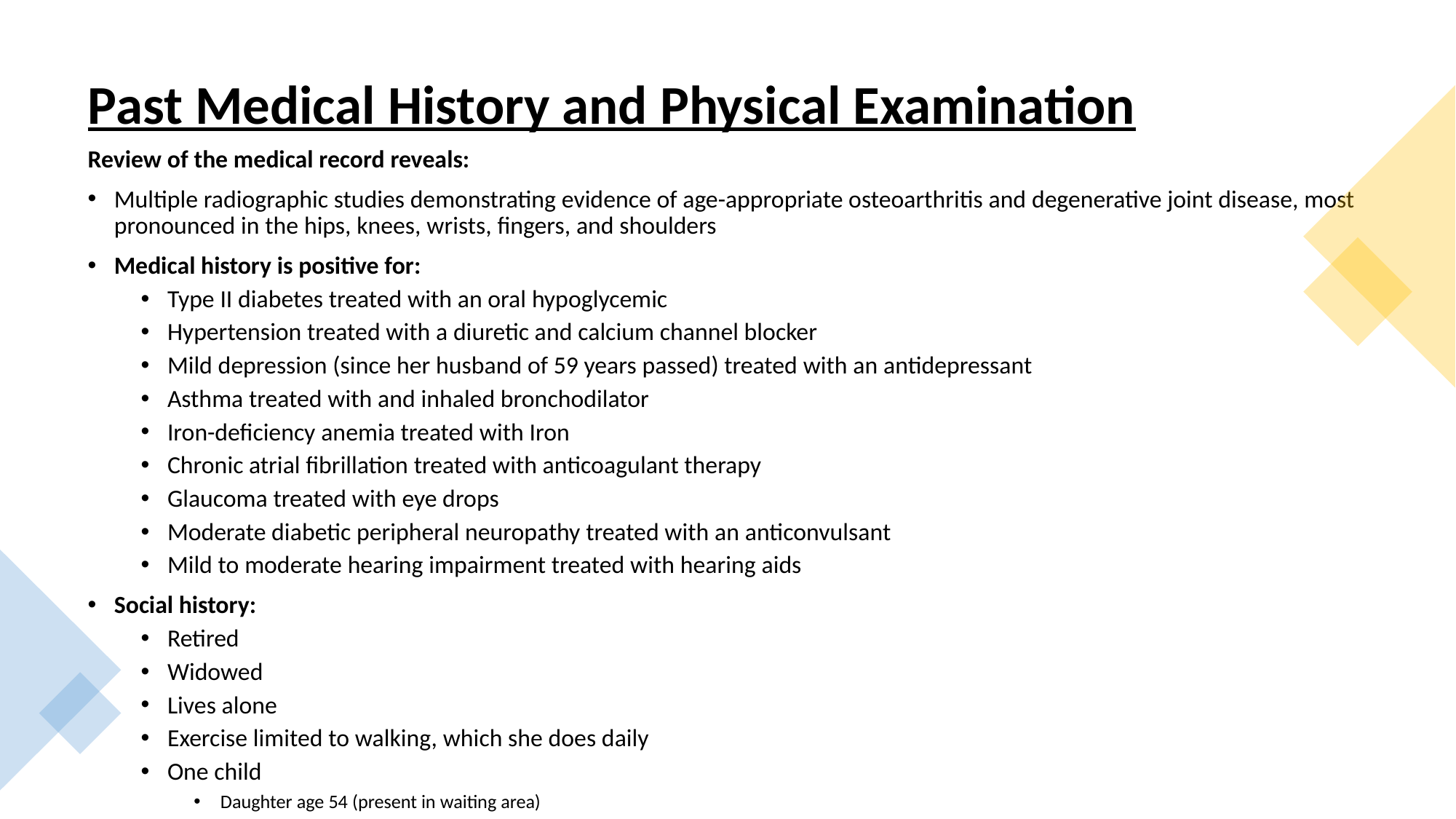

# Past Medical History and Physical Examination
Review of the medical record reveals:
Multiple radiographic studies demonstrating evidence of age-appropriate osteoarthritis and degenerative joint disease, most pronounced in the hips, knees, wrists, fingers, and shoulders
Medical history is positive for:
Type II diabetes treated with an oral hypoglycemic
Hypertension treated with a diuretic and calcium channel blocker
Mild depression (since her husband of 59 years passed) treated with an antidepressant
Asthma treated with and inhaled bronchodilator
Iron-deficiency anemia treated with Iron
Chronic atrial fibrillation treated with anticoagulant therapy
Glaucoma treated with eye drops
Moderate diabetic peripheral neuropathy treated with an anticonvulsant
Mild to moderate hearing impairment treated with hearing aids
Social history:
Retired
Widowed
Lives alone
Exercise limited to walking, which she does daily
One child
Daughter age 54 (present in waiting area)